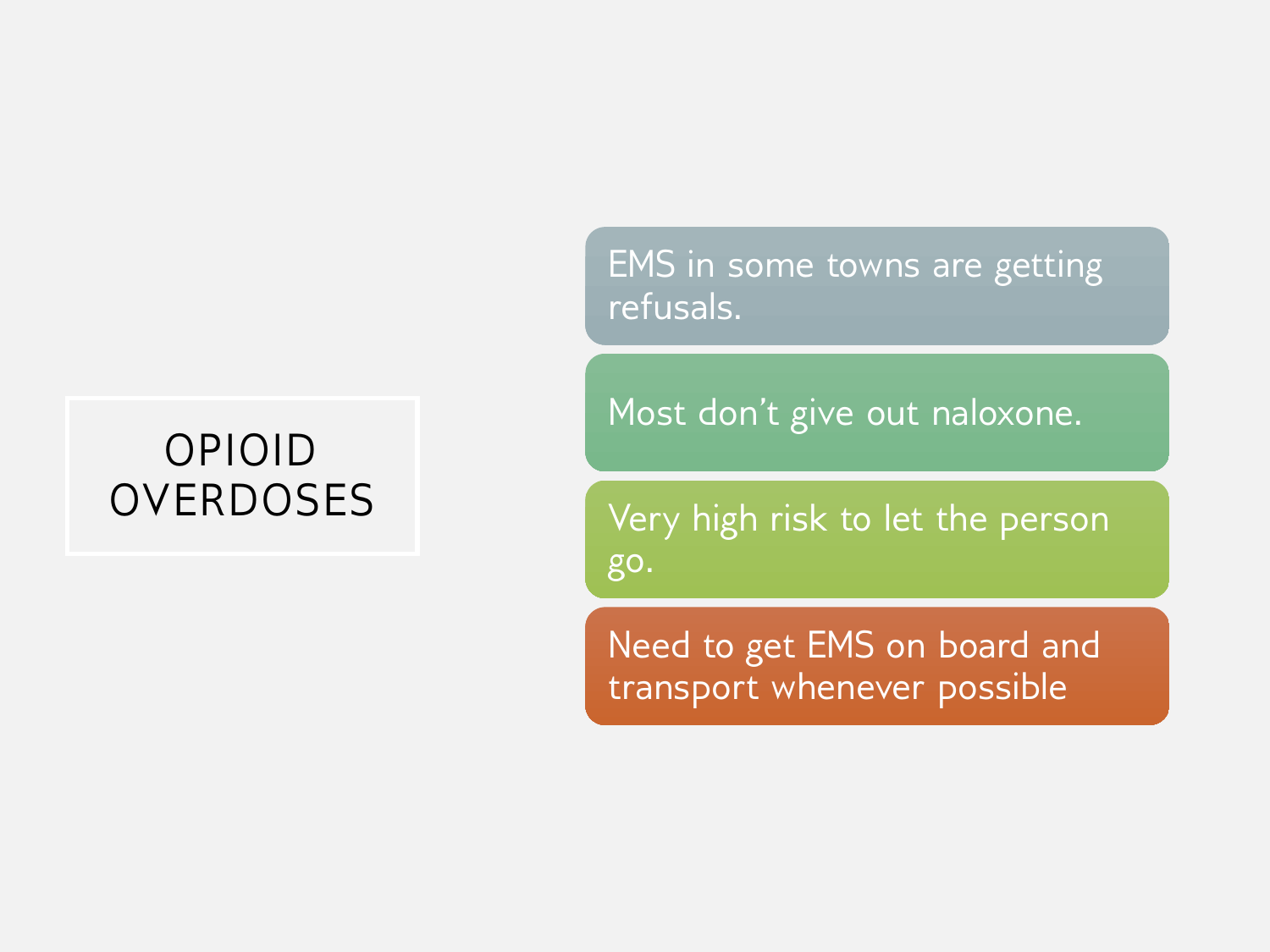

EMS in some towns are getting refusals.
Most don’t give out naloxone.
Very high risk to let the person go.
Need to get EMS on board and transport whenever possible
# OPIOID OVERDOSES